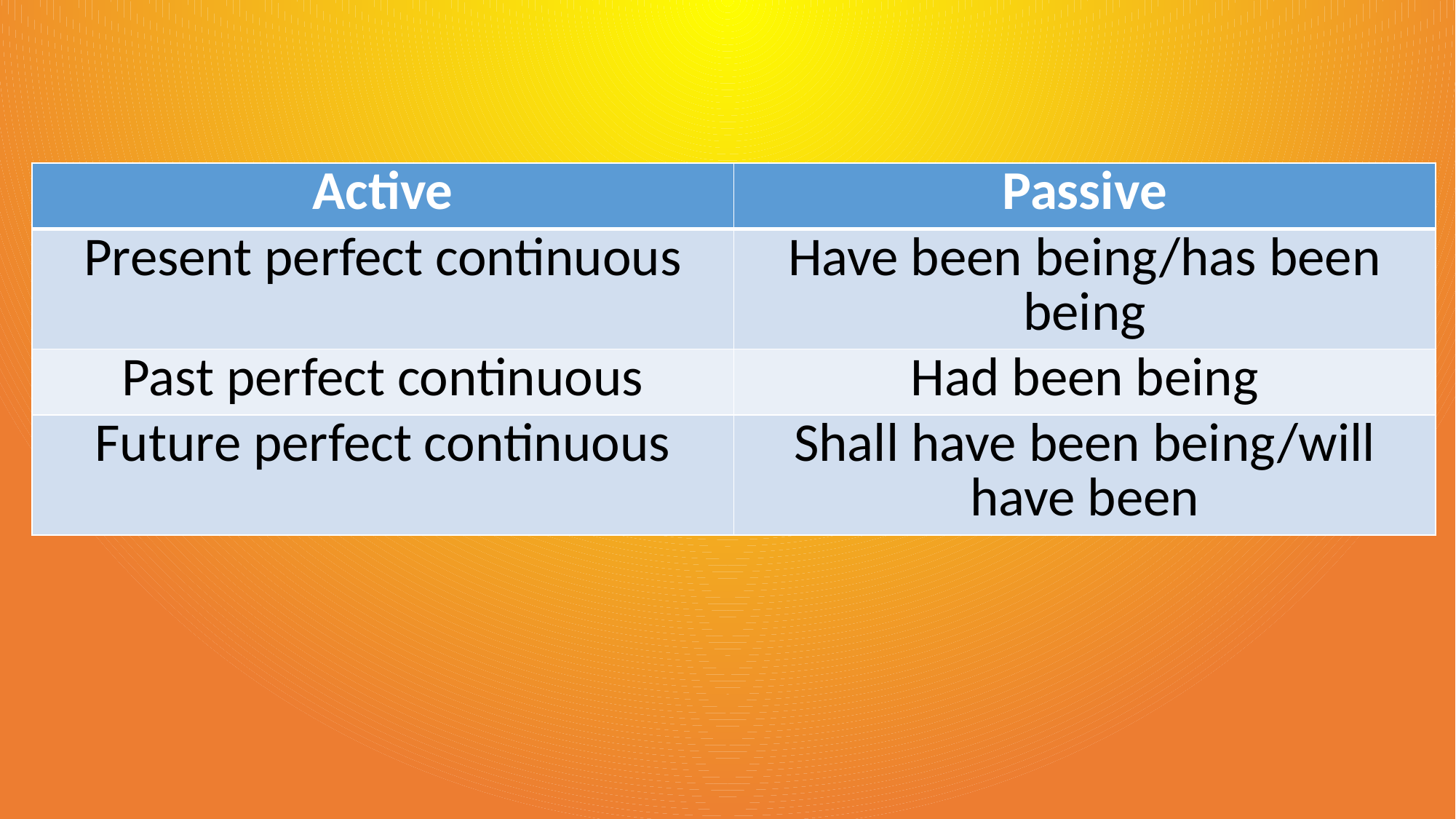

| Active | Passive |
| --- | --- |
| Present perfect continuous | Have been being/has been being |
| Past perfect continuous | Had been being |
| Future perfect continuous | Shall have been being/will have been |